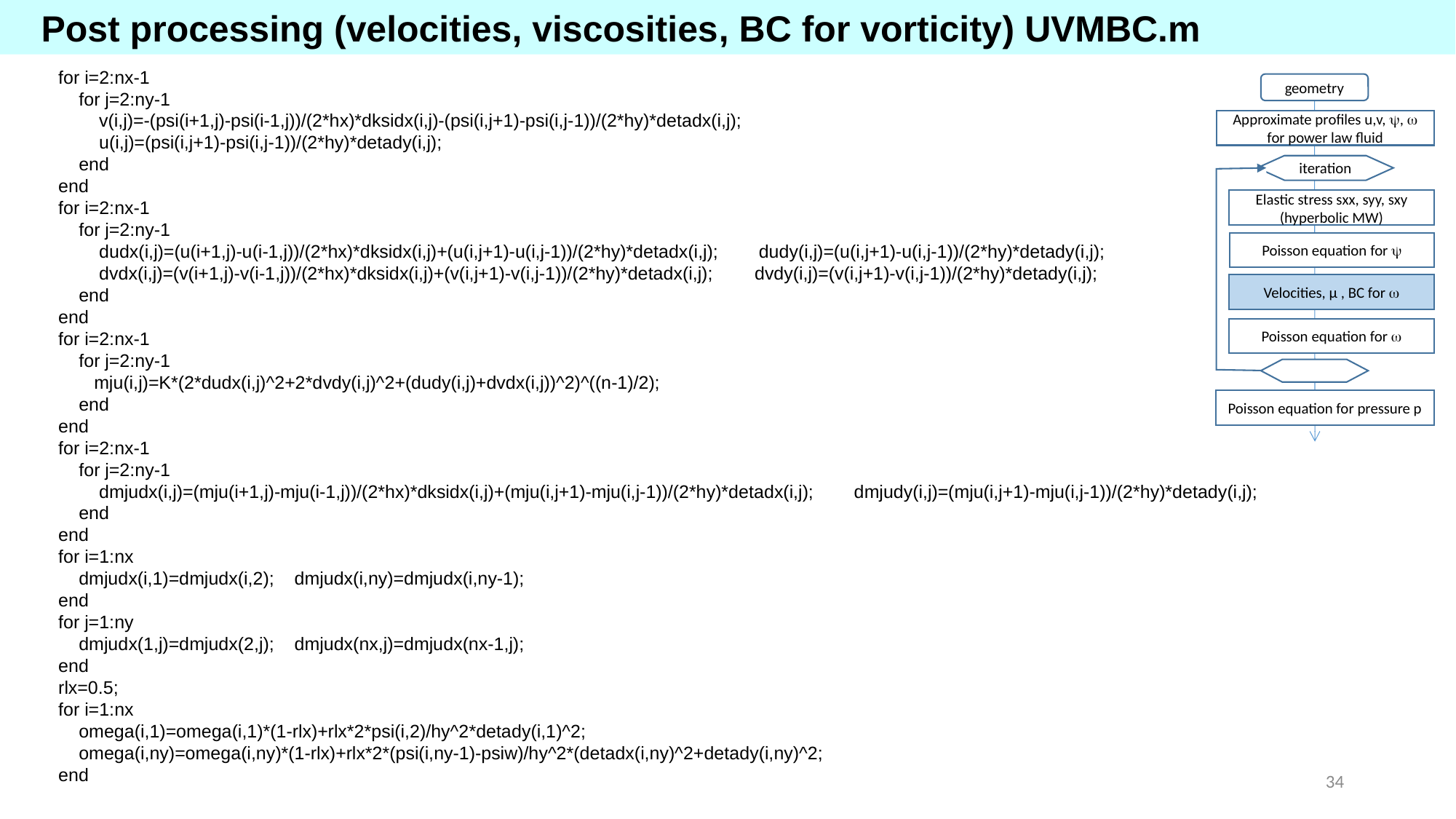

Post processing (velocities, viscosities, BC for vorticity) UVMBC.m
for i=2:nx-1
    for j=2:ny-1
        v(i,j)=-(psi(i+1,j)-psi(i-1,j))/(2*hx)*dksidx(i,j)-(psi(i,j+1)-psi(i,j-1))/(2*hy)*detadx(i,j);
        u(i,j)=(psi(i,j+1)-psi(i,j-1))/(2*hy)*detady(i,j);
    end
end
for i=2:nx-1
    for j=2:ny-1
        dudx(i,j)=(u(i+1,j)-u(i-1,j))/(2*hx)*dksidx(i,j)+(u(i,j+1)-u(i,j-1))/(2*hy)*detadx(i,j);        dudy(i,j)=(u(i,j+1)-u(i,j-1))/(2*hy)*detady(i,j);
        dvdx(i,j)=(v(i+1,j)-v(i-1,j))/(2*hx)*dksidx(i,j)+(v(i,j+1)-v(i,j-1))/(2*hy)*detadx(i,j);        dvdy(i,j)=(v(i,j+1)-v(i,j-1))/(2*hy)*detady(i,j);
    end
end
for i=2:nx-1
    for j=2:ny-1
       mju(i,j)=K*(2*dudx(i,j)^2+2*dvdy(i,j)^2+(dudy(i,j)+dvdx(i,j))^2)^((n-1)/2);
    end
end
for i=2:nx-1
    for j=2:ny-1
        dmjudx(i,j)=(mju(i+1,j)-mju(i-1,j))/(2*hx)*dksidx(i,j)+(mju(i,j+1)-mju(i,j-1))/(2*hy)*detadx(i,j);        dmjudy(i,j)=(mju(i,j+1)-mju(i,j-1))/(2*hy)*detady(i,j);
    end
end
for i=1:nx
    dmjudx(i,1)=dmjudx(i,2);    dmjudx(i,ny)=dmjudx(i,ny-1);
end
for j=1:ny
    dmjudx(1,j)=dmjudx(2,j);    dmjudx(nx,j)=dmjudx(nx-1,j);
end
rlx=0.5;
for i=1:nx
    omega(i,1)=omega(i,1)*(1-rlx)+rlx*2*psi(i,2)/hy^2*detady(i,1)^2;
    omega(i,ny)=omega(i,ny)*(1-rlx)+rlx*2*(psi(i,ny-1)-psiw)/hy^2*(detadx(i,ny)^2+detady(i,ny)^2;
end
geometry
Approximate profiles u,v, ψ, ω for power law fluid
iteration

Elastic stress sxx, syy, sxy (hyperbolic MW)
Poisson equation for ψ
Velocities, µ , BC for ω
Poisson equation for ω

Poisson equation for pressure p
34